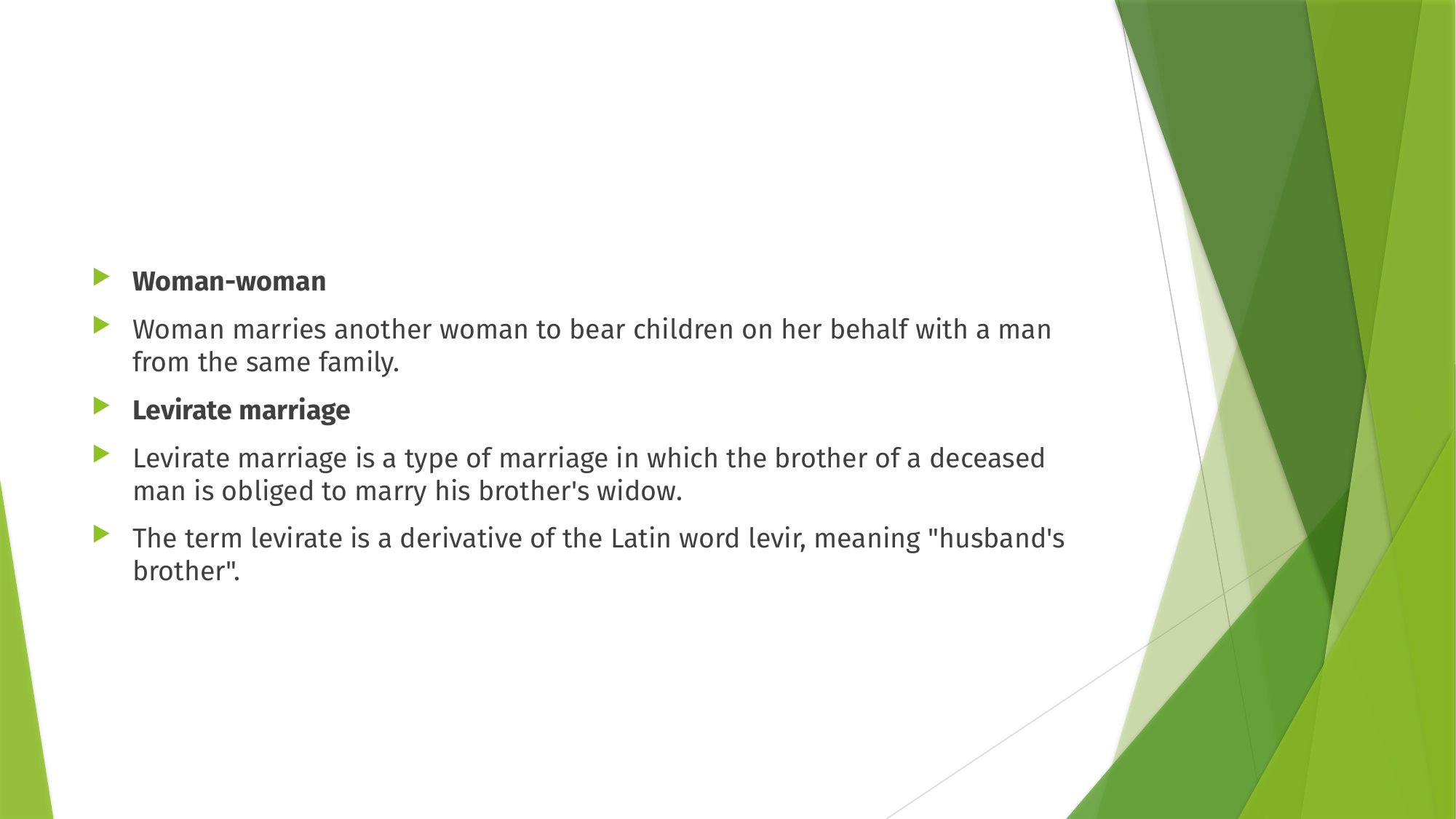

#
Woman-woman
Woman marries another woman to bear children on her behalf with a man from the same family.
Levirate marriage
Levirate marriage is a type of marriage in which the brother of a deceased man is obliged to marry his brother's widow.
The term levirate is a derivative of the Latin word levir, meaning "husband's brother".